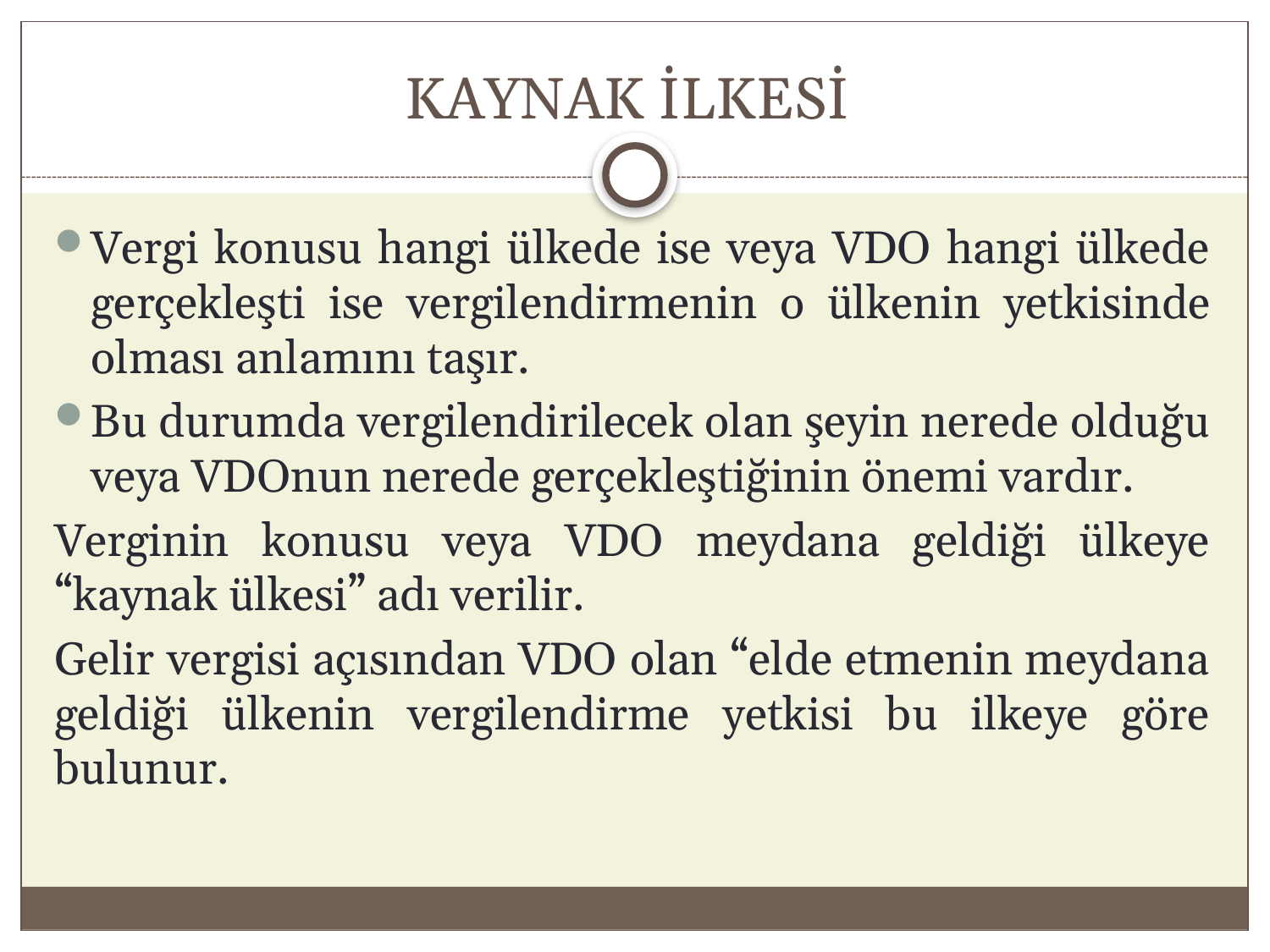

# KAYNAK İLKESİ
Vergi konusu hangi ülkede ise veya VDO hangi ülkede gerçekleşti ise vergilendirmenin o ülkenin yetkisinde olması anlamını taşır.
Bu durumda vergilendirilecek olan şeyin nerede olduğu veya VDOnun nerede gerçekleştiğinin önemi vardır.
Verginin konusu veya VDO meydana geldiği ülkeye “kaynak ülkesi” adı verilir.
Gelir vergisi açısından VDO olan “elde etmenin meydana geldiği ülkenin vergilendirme yetkisi bu ilkeye göre bulunur.